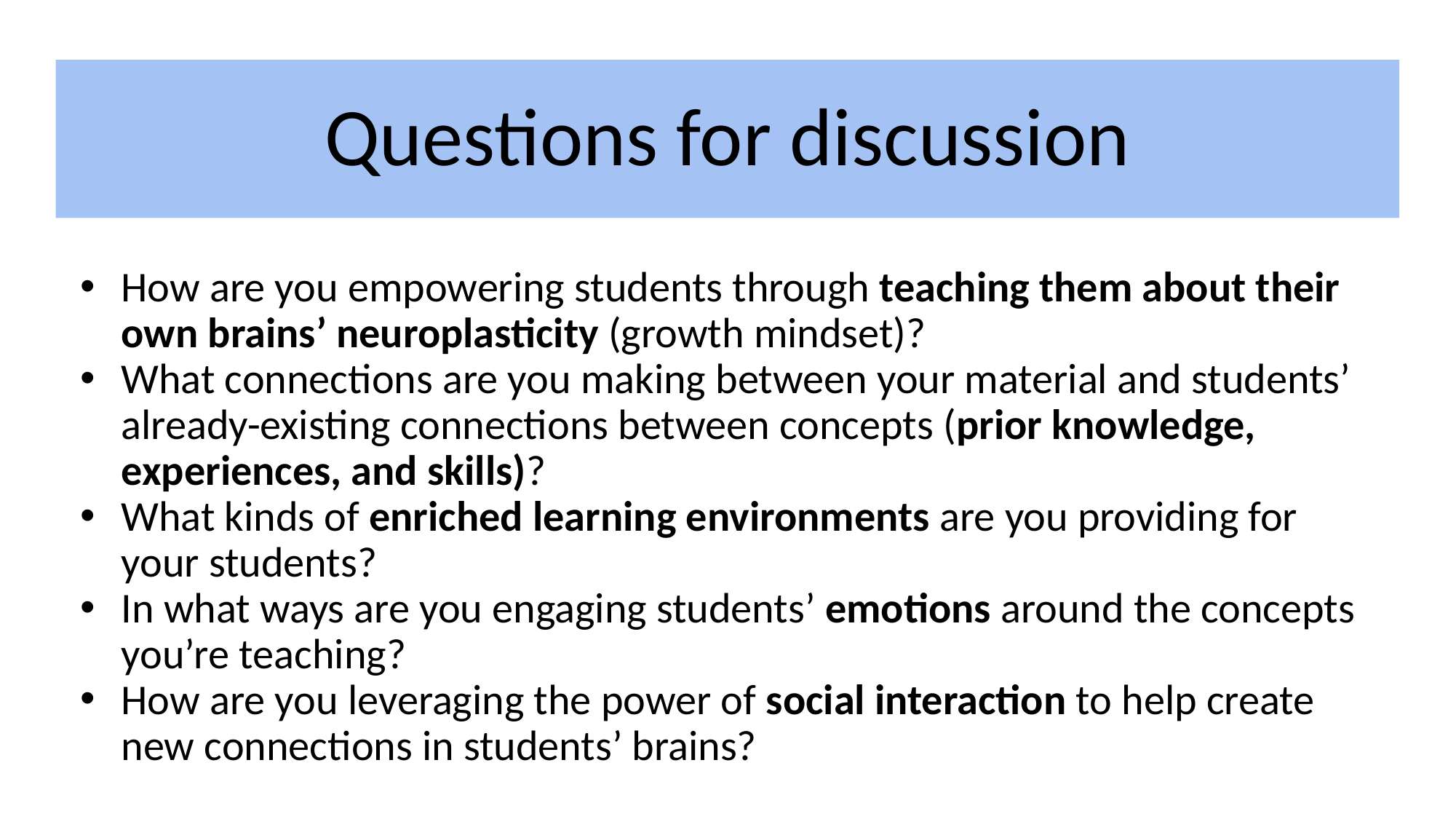

# Questions for discussion
How are you empowering students through teaching them about their own brains’ neuroplasticity (growth mindset)?
What connections are you making between your material and students’ already-existing connections between concepts (prior knowledge, experiences, and skills)?
What kinds of enriched learning environments are you providing for your students?
In what ways are you engaging students’ emotions around the concepts you’re teaching?
How are you leveraging the power of social interaction to help create new connections in students’ brains?